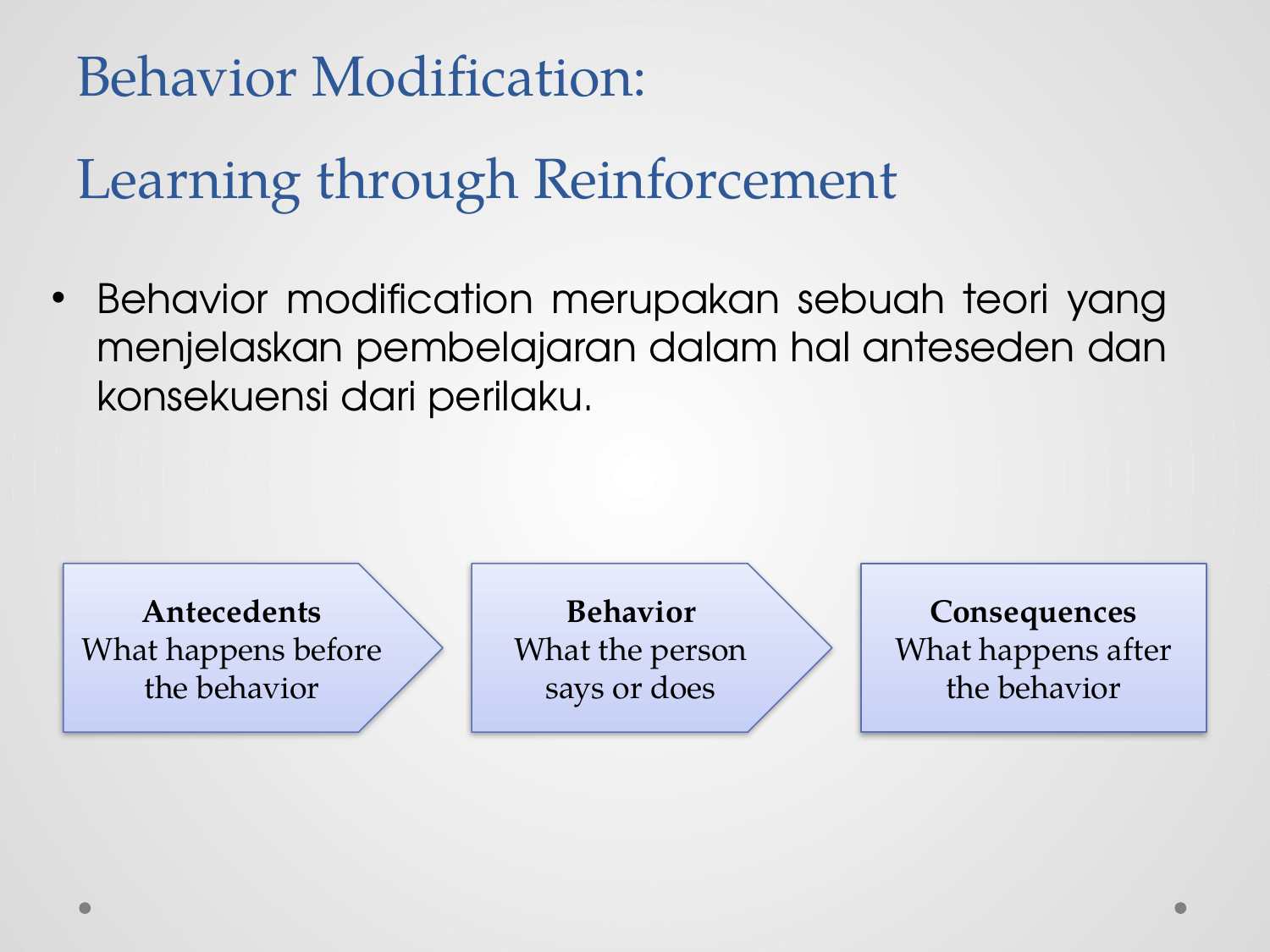

# Behavior Modification: Learning through Reinforcement
Behavior modification merupakan sebuah teori yang menjelaskan pembelajaran dalam hal anteseden dan konsekuensi dari perilaku.

Antecedents
What happens before the behavior
Behavior
What the person says or does
Consequences
What happens after the behavior